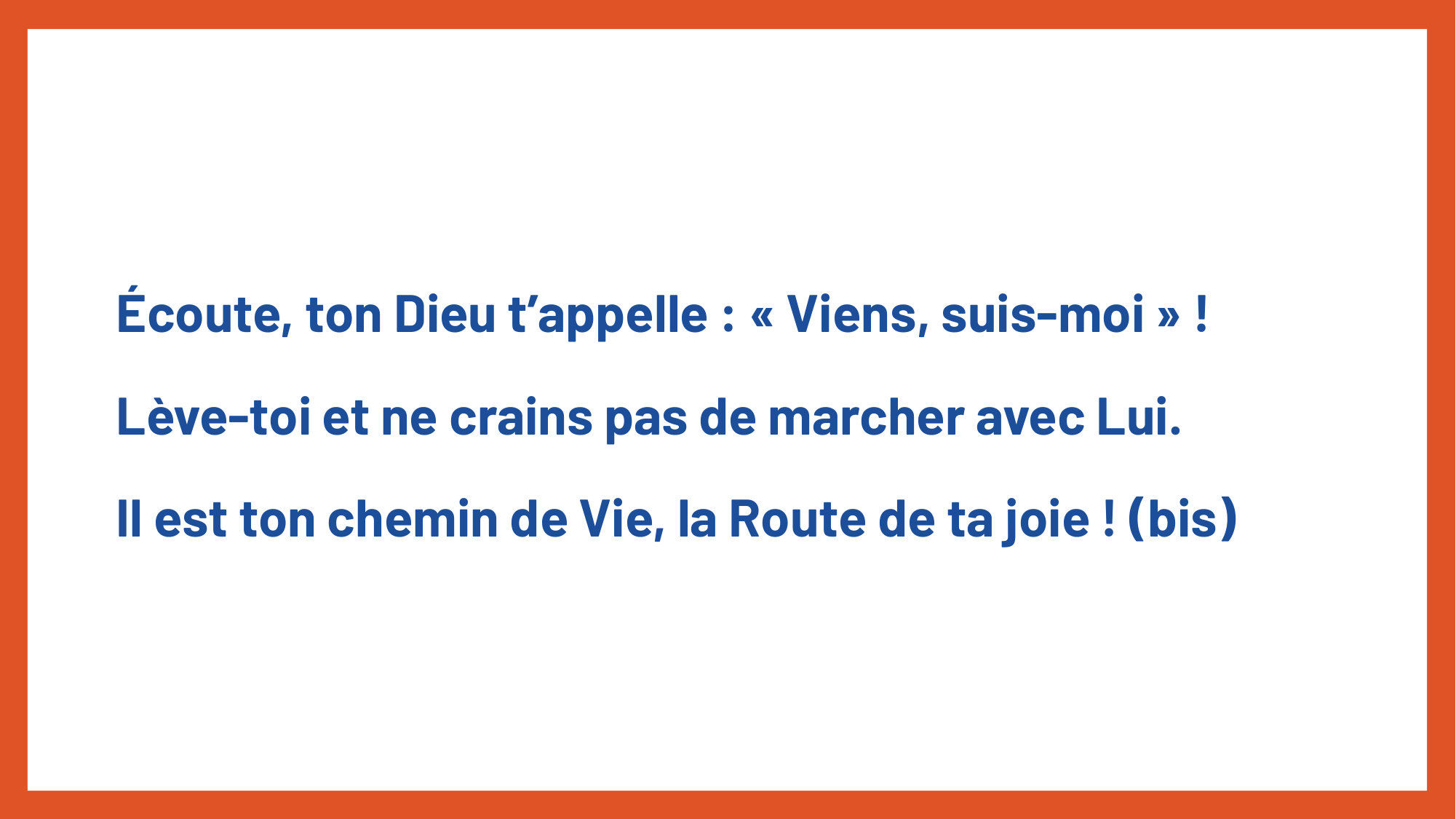

Écoute, ton Dieu t’appelle : « Viens, suis-moi » !
Lève-toi et ne crains pas de marcher avec Lui.
Il est ton chemin de Vie, la Route de ta joie ! (bis)